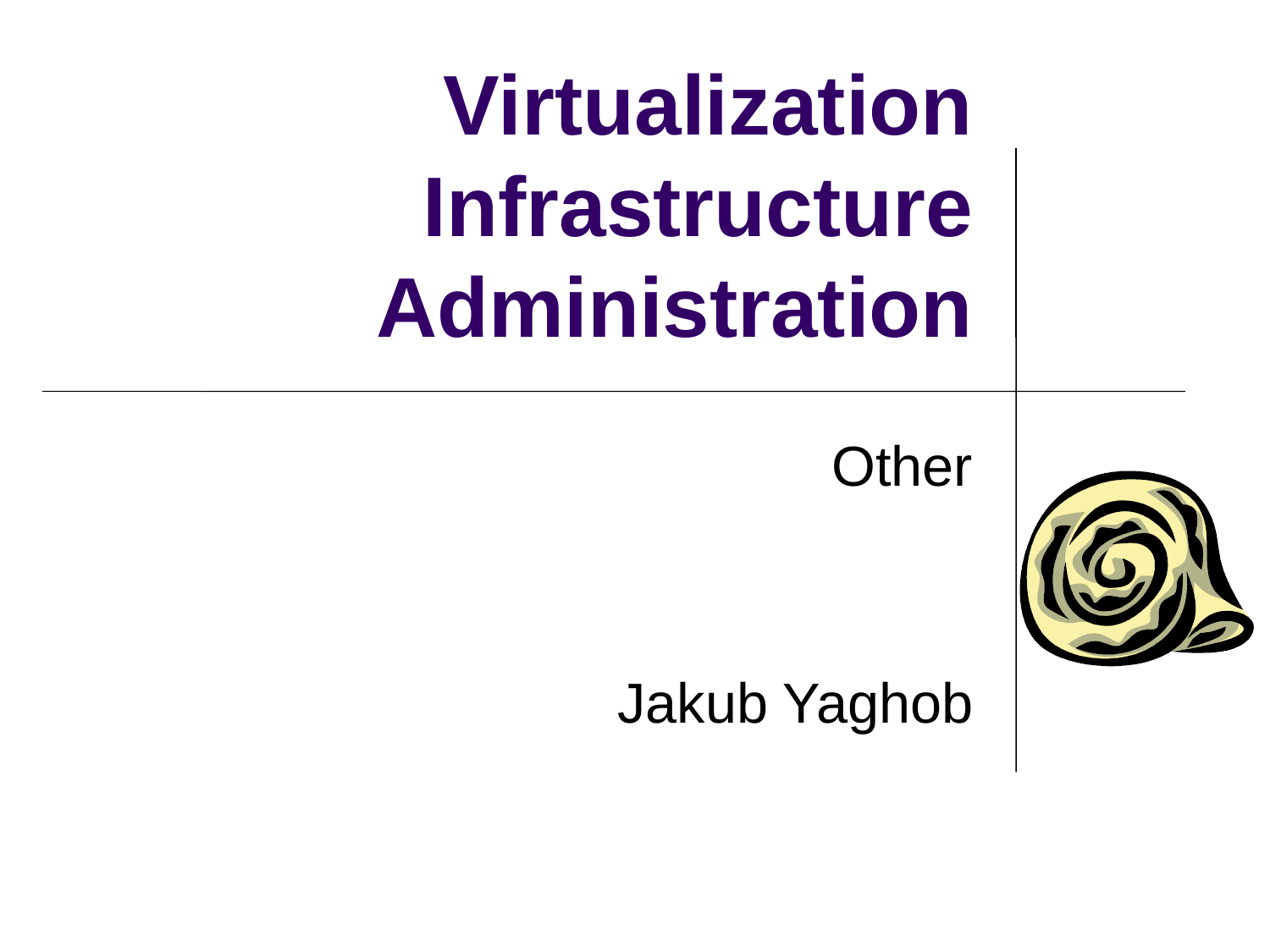

# Virtualization Infrastructure Administration
Other

Jakub Yaghob